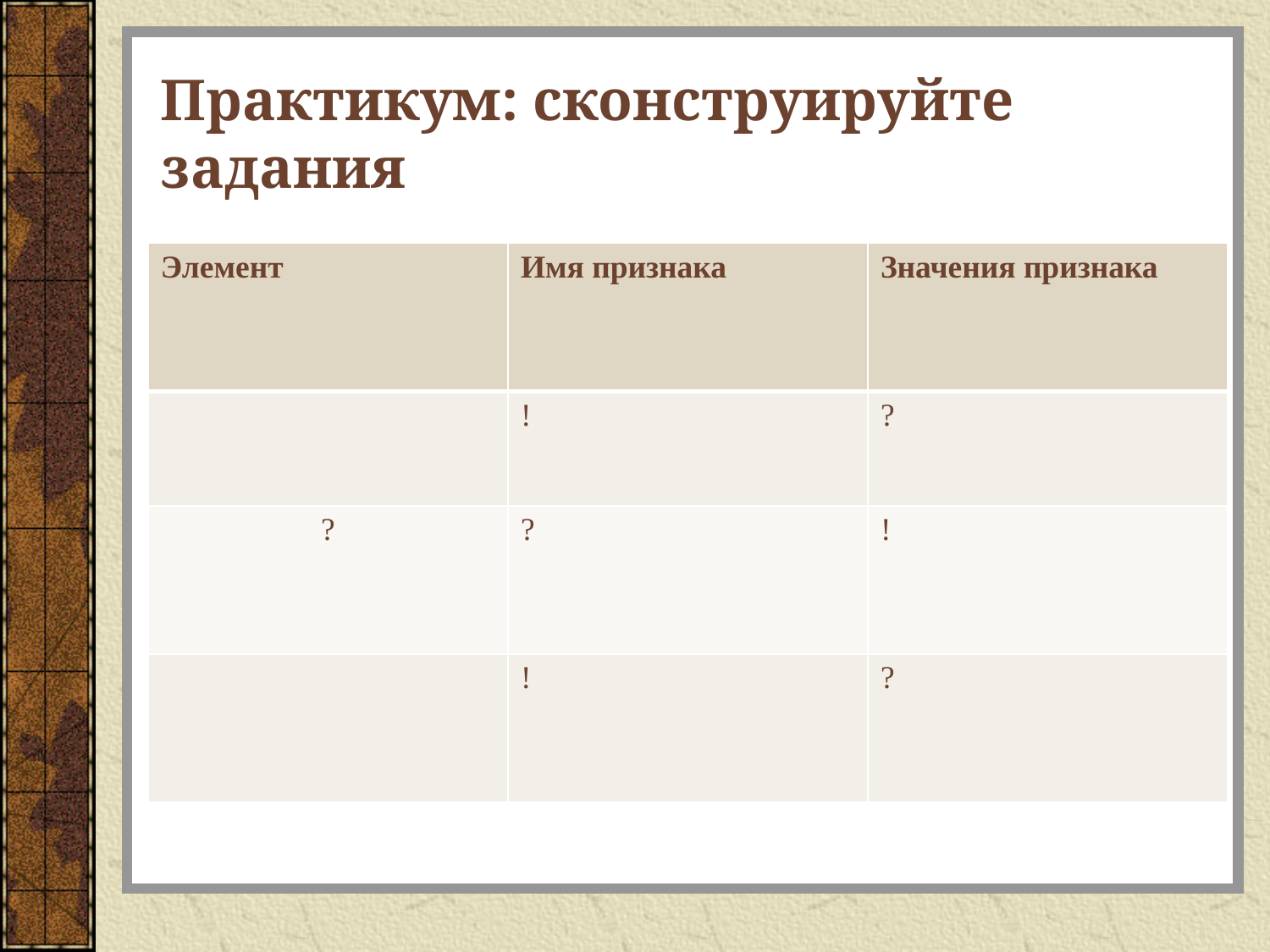

# Практикум: сконструируйте задания
| Элемент | Имя признака | Значения признака |
| --- | --- | --- |
|  | ! | ? |
| ? | ? | ! |
|  | ! | ? |